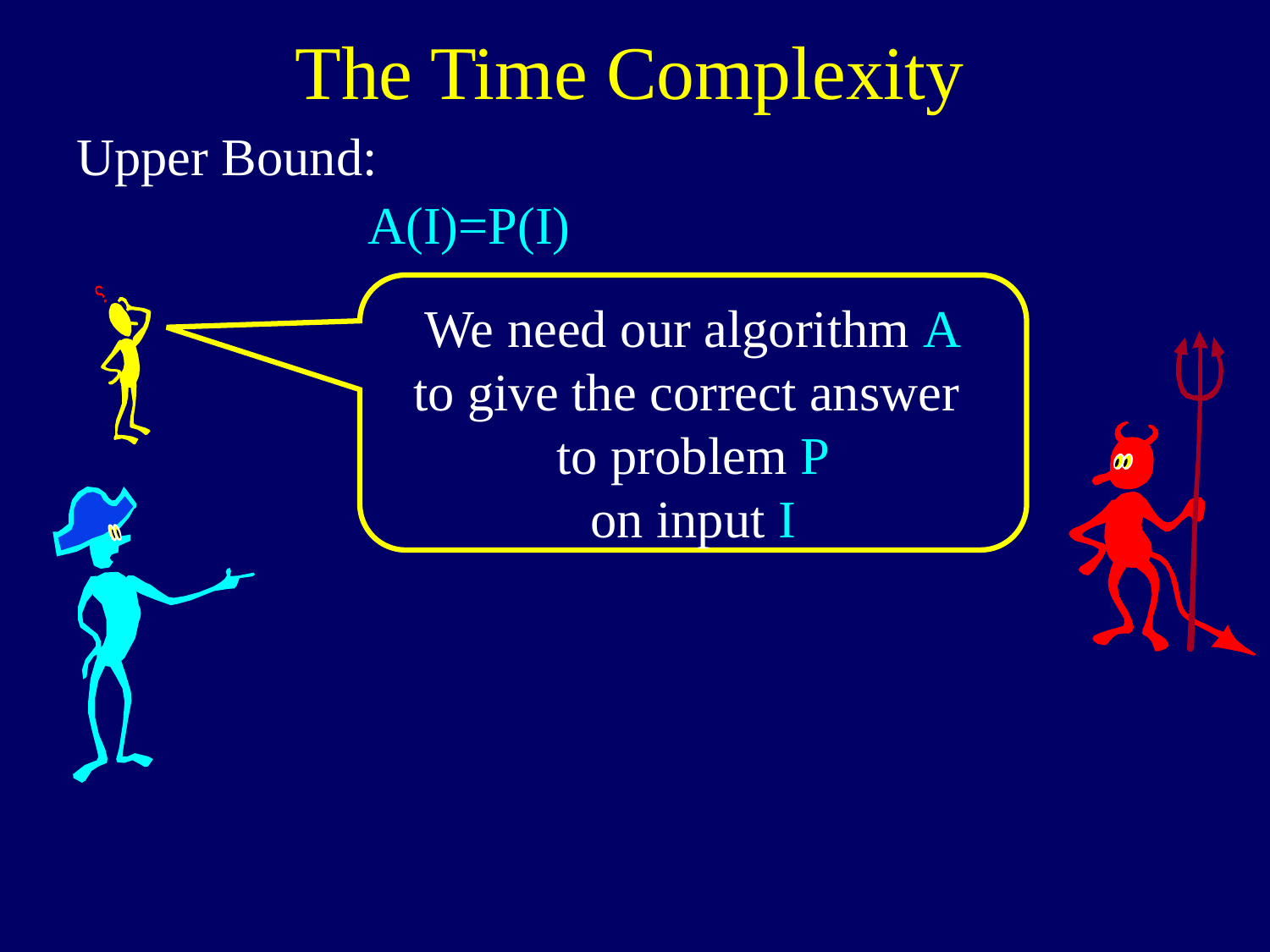

# The Time Complexity
Upper Bound:
A(I)=P(I)
We need our algorithm A
to give the correct answer
to problem P
on input I